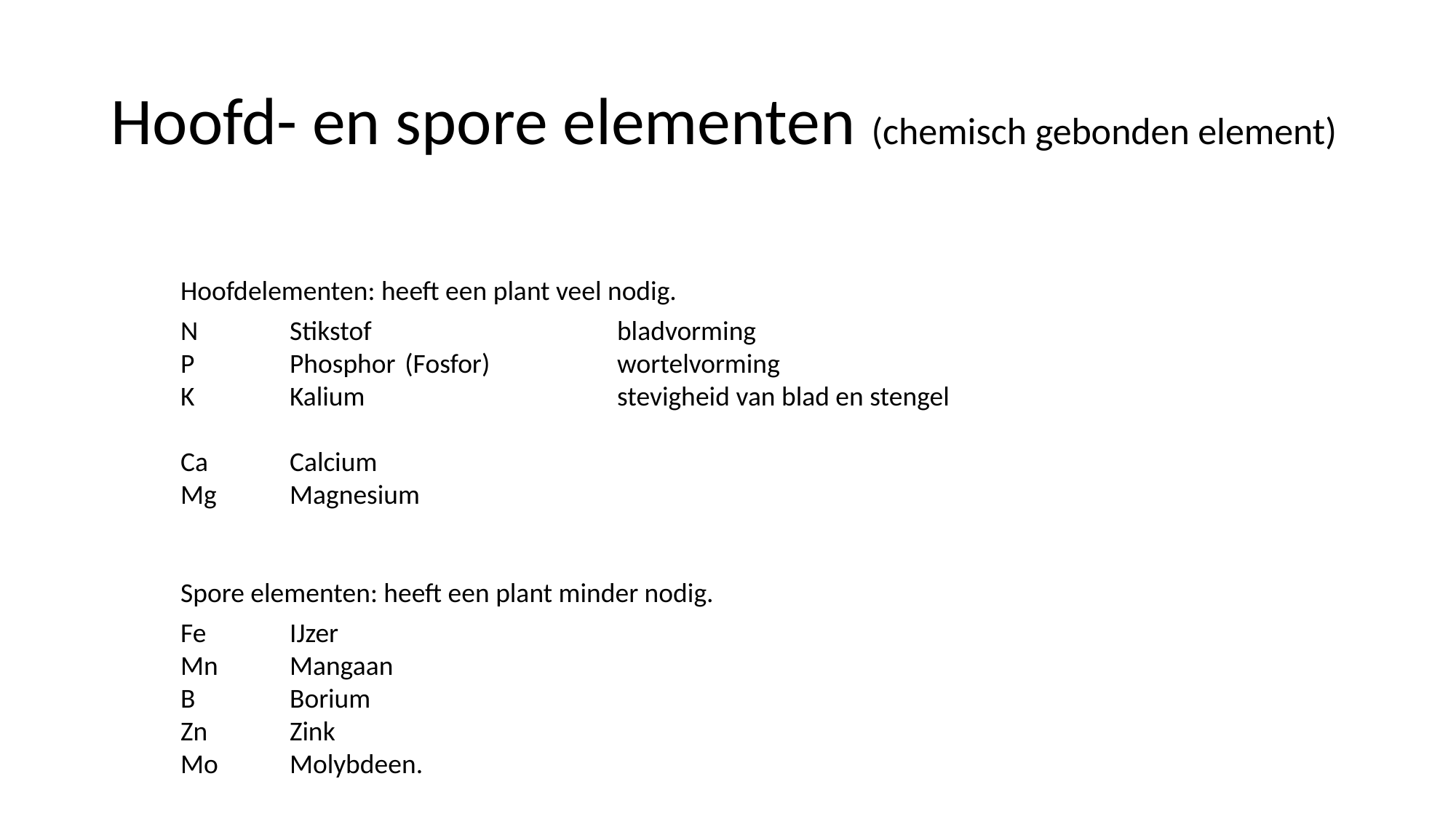

# Hoofd- en spore elementen (chemisch gebonden element)
Hoofdelementen: heeft een plant veel nodig.

N	Stikstof			bladvorming
P	Phosphor	 (Fosfor)		wortelvorming
K	Kalium			stevigheid van blad en stengel

Ca  	Calcium
Mg  	Magnesium

Spore elementen: heeft een plant minder nodig.

Fe	IJzer
Mn	Mangaan
B	Borium
Zn	Zink
Mo	Molybdeen.